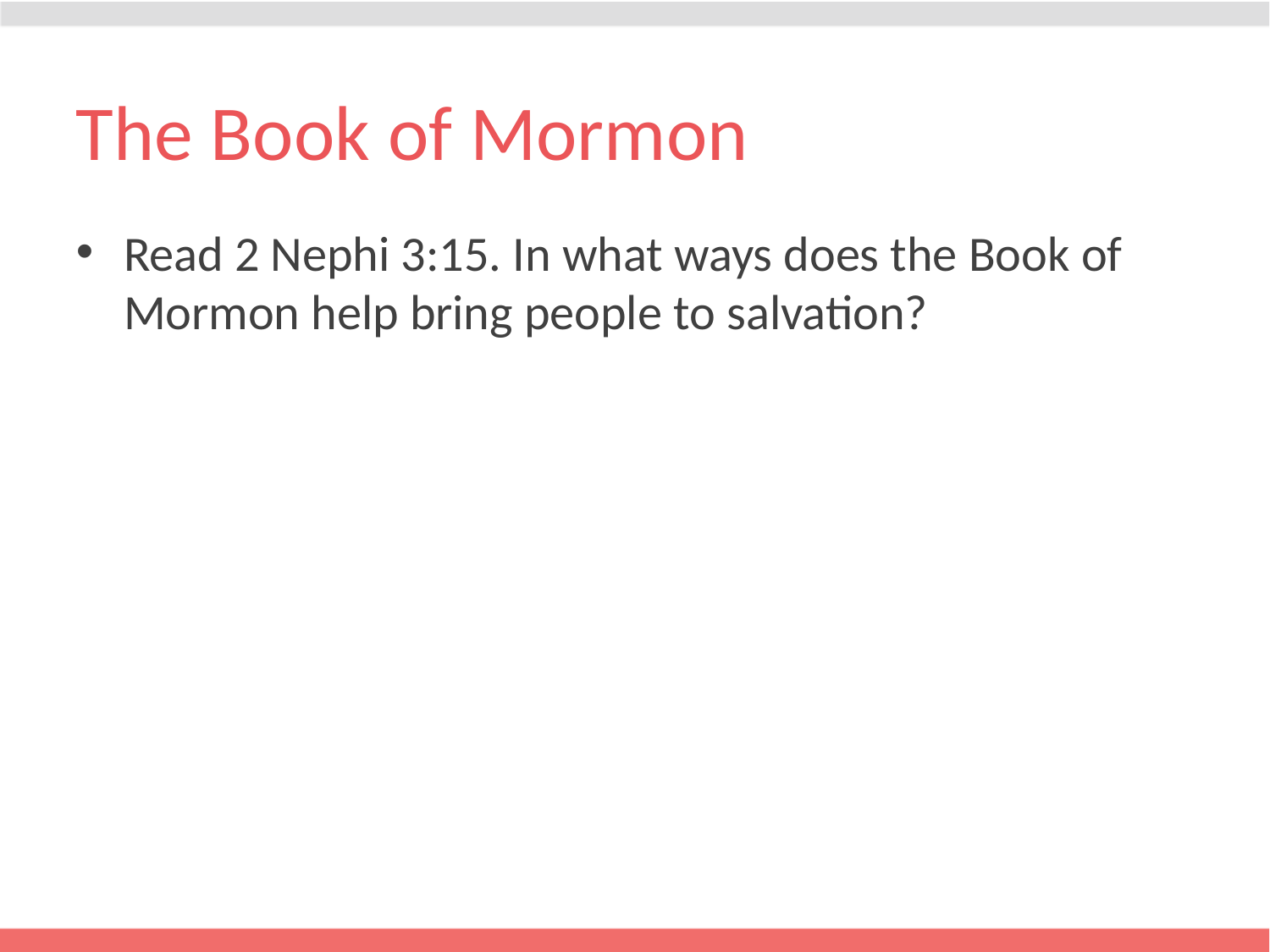

# The Book of Mormon
Read 2 Nephi 3:15. In what ways does the Book of Mormon help bring people to salvation?